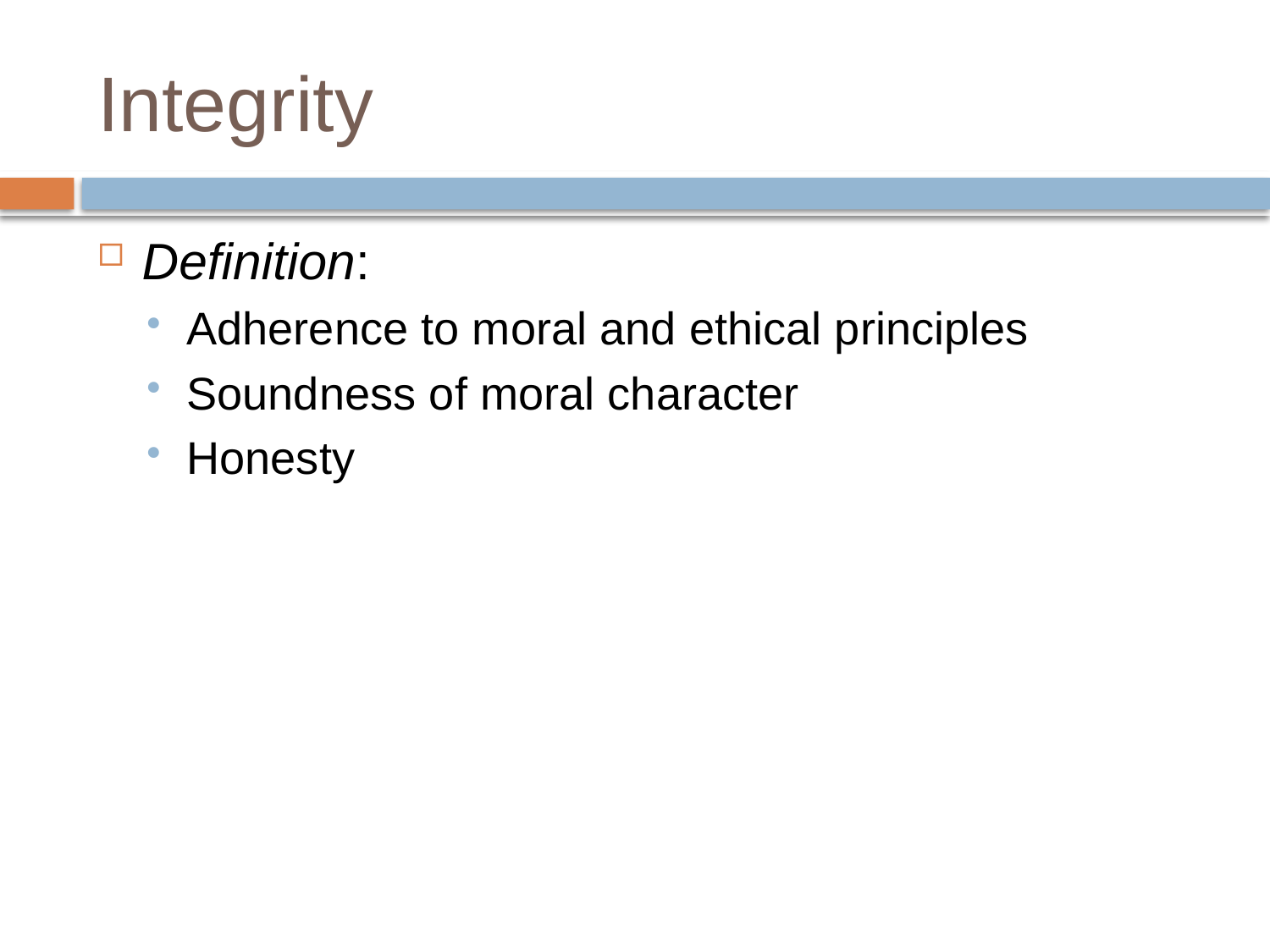

# Integrity
Definition:
Adherence to moral and ethical principles
Soundness of moral character
Honesty